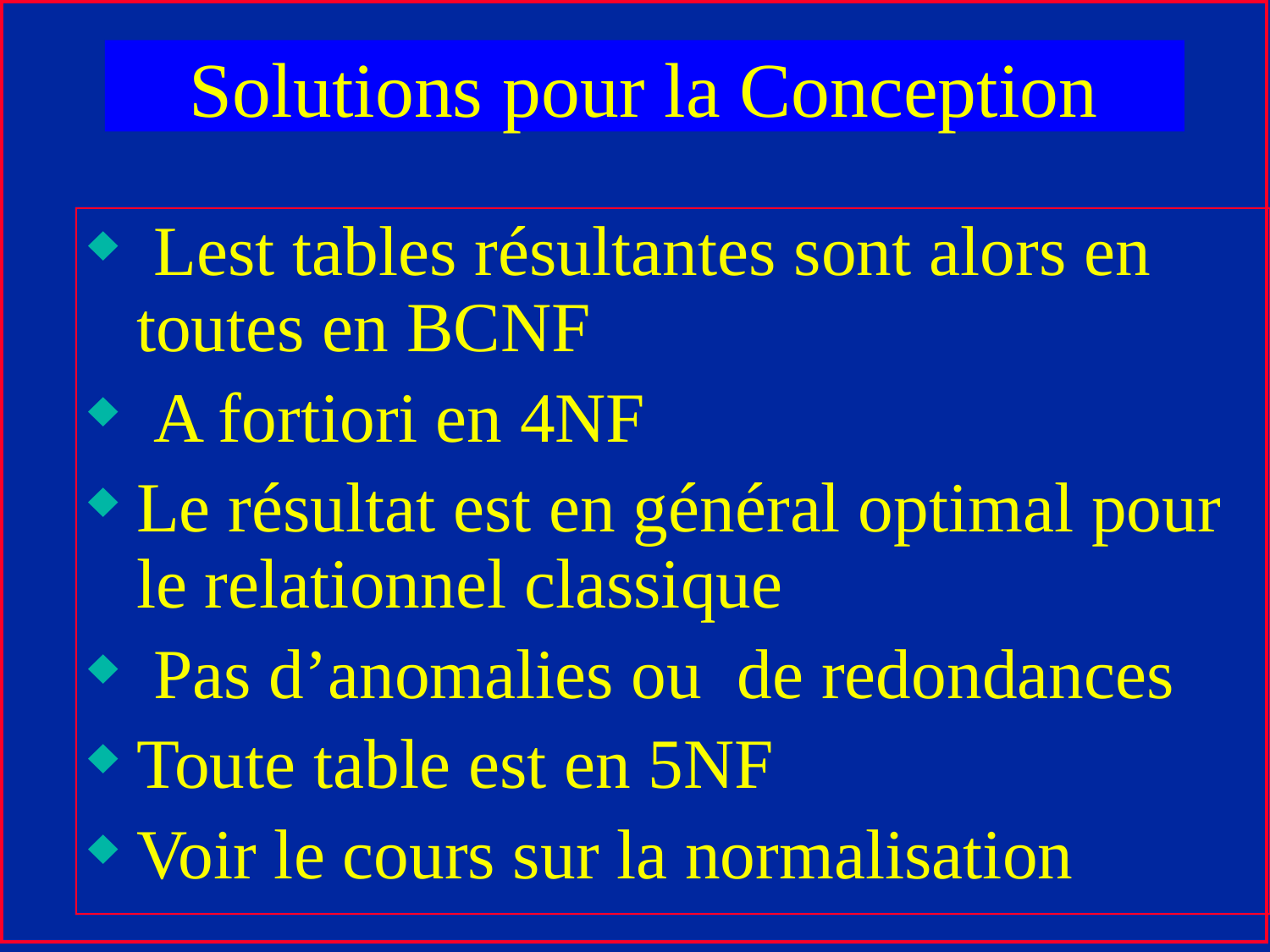

# Solutions pour la Conception
 Lest tables résultantes sont alors en toutes en BCNF
 A fortiori en 4NF
Le résultat est en général optimal pour le relationnel classique
 Pas d’anomalies ou  de redondances
Toute table est en 5NF
Voir le cours sur la normalisation